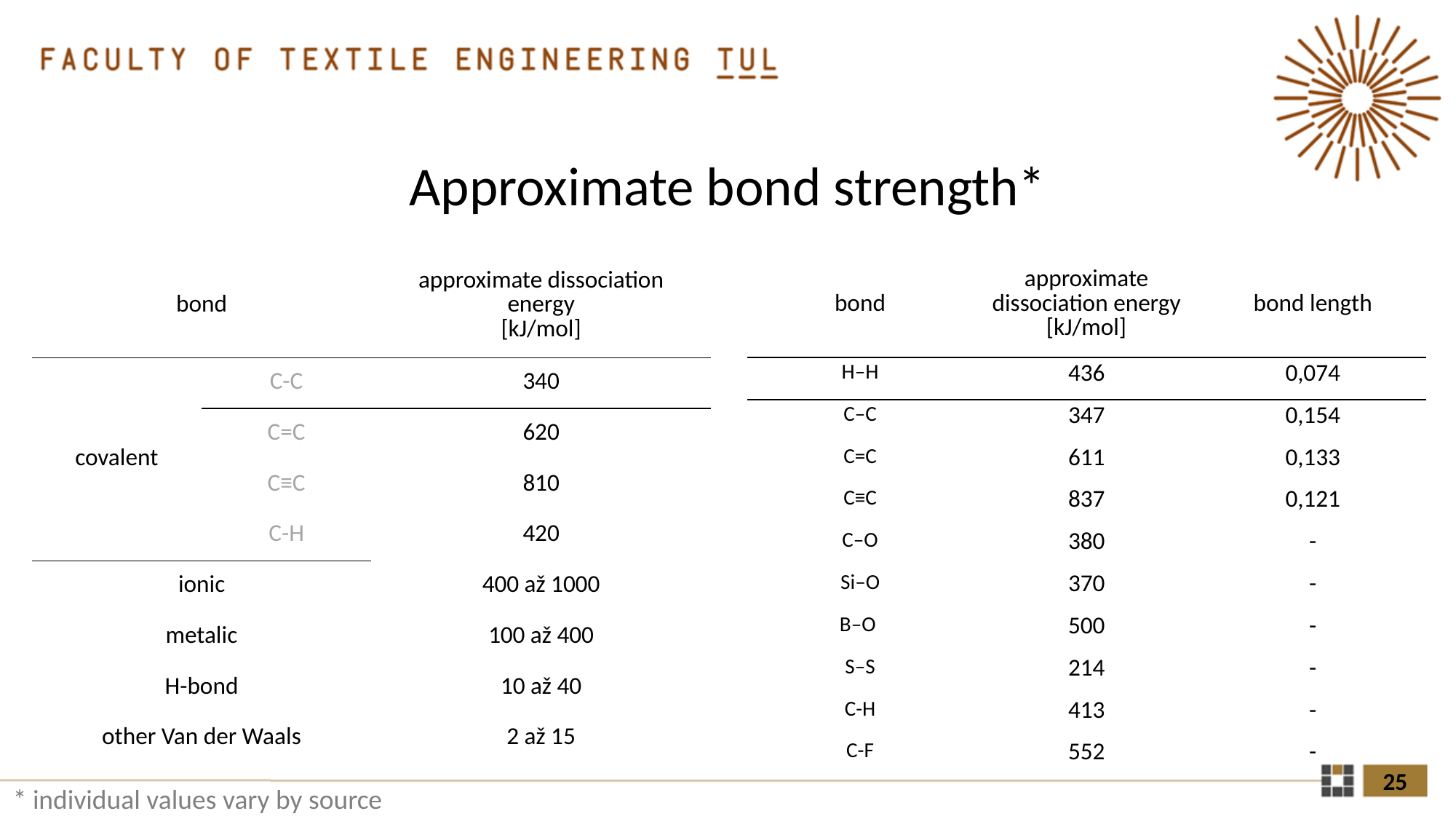

# Approximate bond strength*
| bond | approximate dissociation energy [kJ/mol] | bond length |
| --- | --- | --- |
| H–H | 436 | 0,074 |
| C–C | 347 | 0,154 |
| C=C | 611 | 0,133 |
| C≡C | 837 | 0,121 |
| C–O | 380 | - |
| Si–O | 370 | - |
| B–O | 500 | - |
| S–S | 214 | - |
| C-H | 413 | - |
| C-F | 552 | - |
| bond |  | approximate dissociation energy [kJ/mol] |
| --- | --- | --- |
| covalent | C-C | 340 |
|  | C=C | 620 |
|  | C≡C | 810 |
|  | C-H | 420 |
| ionic |  | 400 až 1000 |
| metalic |  | 100 až 400 |
| H-bond |  | 10 až 40 |
| other Van der Waals |  | 2 až 15 |
25
* individual values vary by source